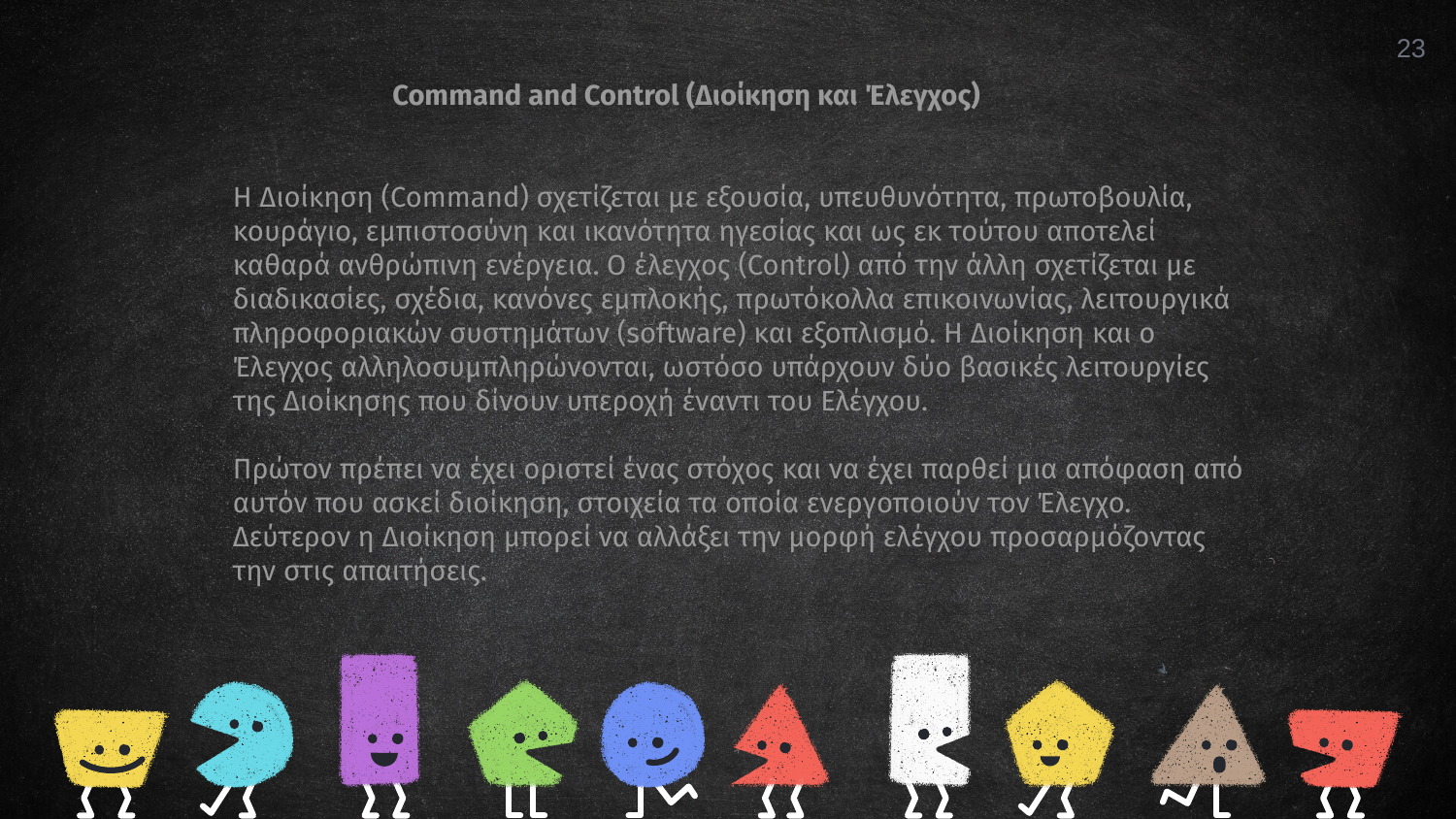

23
Command and Control (Διοίκηση και Έλεγχος)
H Διοίκηση (Command) σχετίζεται με εξουσία, υπευθυνότητα, πρωτοβουλία, κουράγιο, εμπιστοσύνη και ικανότητα ηγεσίας και ως εκ τούτου αποτελεί καθαρά ανθρώπινη ενέργεια. Ο έλεγχος (Control) από την άλλη σχετίζεται με διαδικασίες, σχέδια, κανόνες εμπλοκής, πρωτόκολλα επικοινωνίας, λειτουργικά πληροφοριακών συστημάτων (software) και εξοπλισμό. Η Διοίκηση και ο Έλεγχος αλληλοσυμπληρώνονται, ωστόσο υπάρχουν δύο βασικές λειτουργίες της Διοίκησης που δίνουν υπεροχή έναντι του Ελέγχου.

Πρώτον πρέπει να έχει οριστεί ένας στόχος και να έχει παρθεί μια απόφαση από αυτόν που ασκεί διοίκηση, στοιχεία τα οποία ενεργοποιούν τον Έλεγχο. Δεύτερον η Διοίκηση μπορεί να αλλάξει την μορφή ελέγχου προσαρμόζοντας την στις απαιτήσεις.